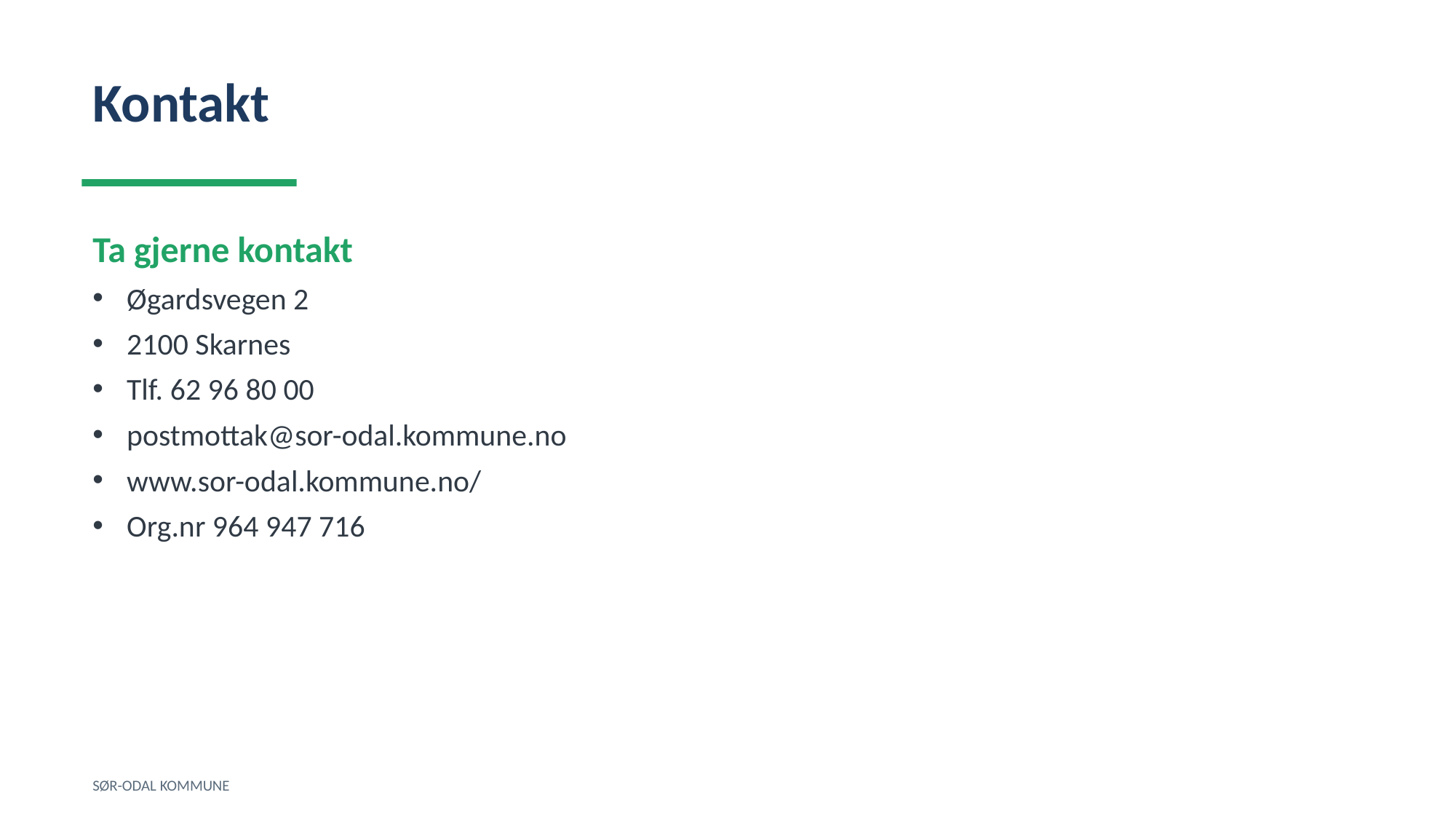

Kontakt

Ta gjerne kontakt
Øgardsvegen 2
2100 Skarnes
Tlf. 62 96 80 00
postmottak@sor-odal.kommune.no
www.sor-odal.kommune.no/
Org.nr 964 947 716
SØR-ODAL KOMMUNE